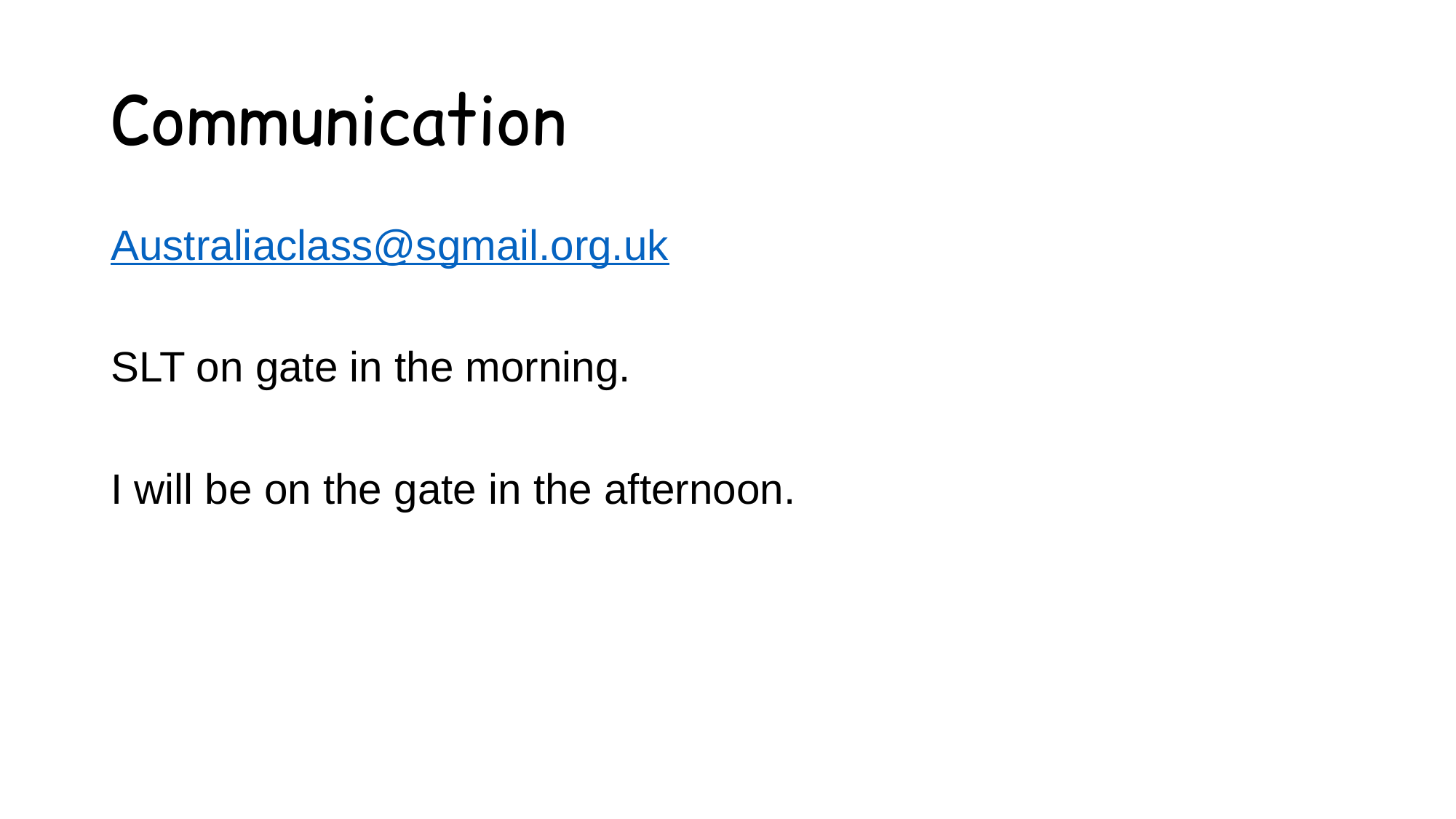

# Communication
Australiaclass@sgmail.org.uk

SLT on gate in the morning.

I will be on the gate in the afternoon.